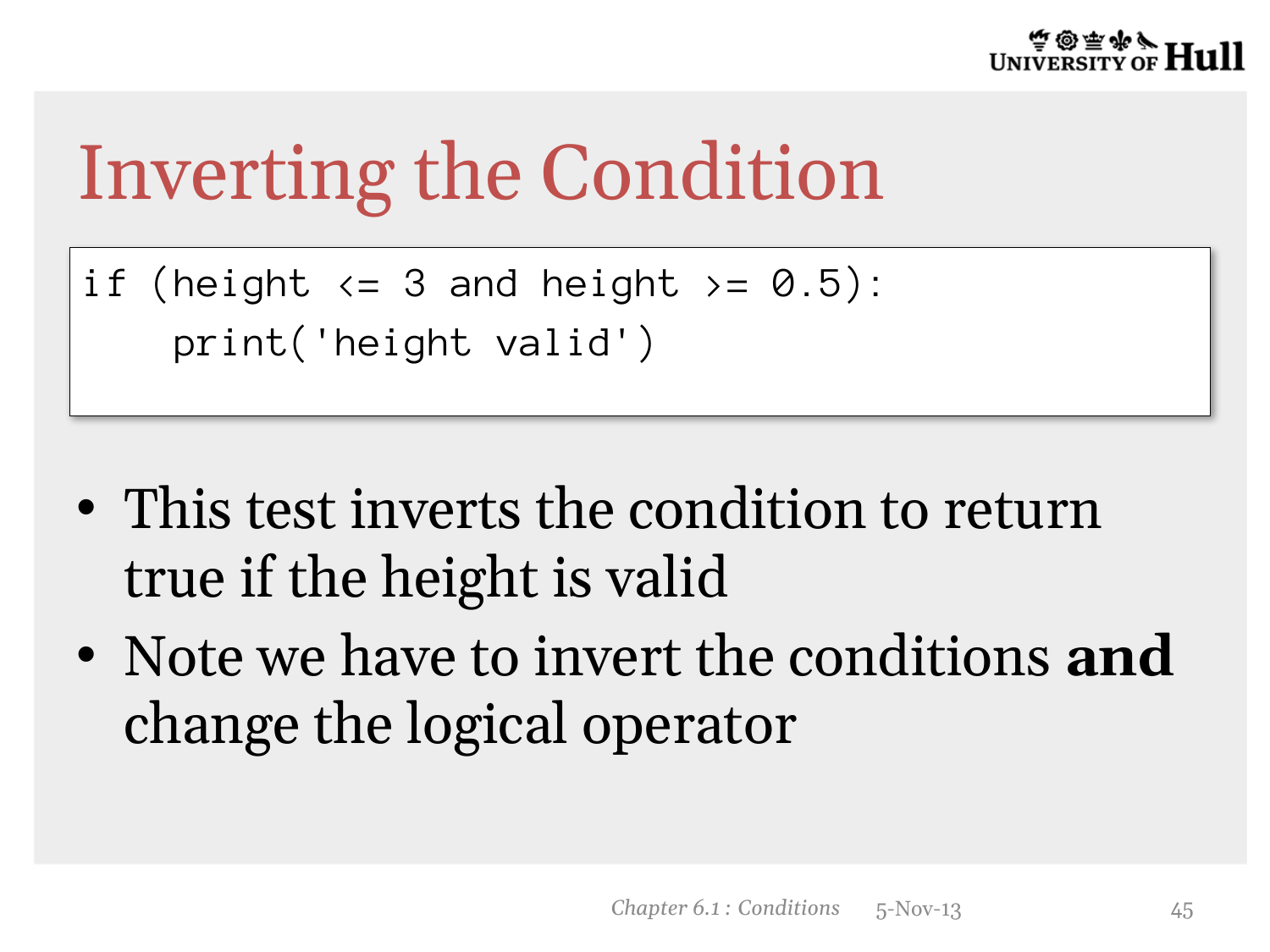

# Inverting the Condition
if (height <= 3 and height >= 0.5):
    print('height valid')

This test inverts the condition to return true if the height is valid
Note we have to invert the conditions and  change the logical operator

Chapter 6.1 : Conditions
5-Nov-13
45